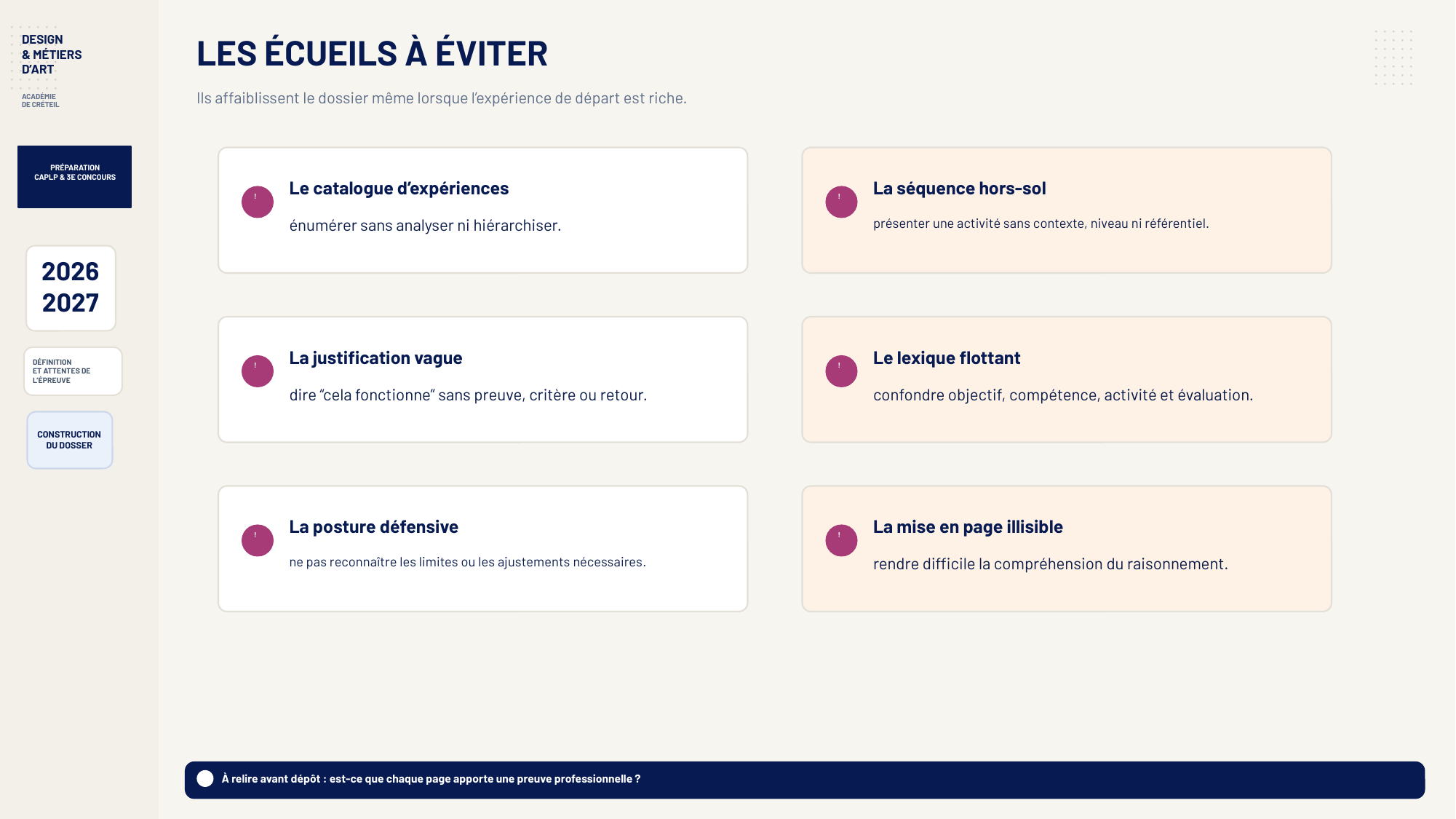

LES ÉCUEILS À ÉVITER
DESIGN
& MÉTIERS
D’ART

Ils affaiblissent le dossier même lorsque l’expérience de départ est riche.

ACADÉMIE
DE CRÉTEIL

PRÉPARATION
CAPLP & 3E CONCOURS
Le catalogue d’expériences
La séquence hors-sol

!
!
énumérer sans analyser ni hiérarchiser.
présenter une activité sans contexte, niveau ni référentiel.

2026
2027

La justification vague
Le lexique flottant

DÉFINITION
ET ATTENTES DE L’ÉPREUVE
!
!
dire “cela fonctionne” sans preuve, critère ou retour.
confondre objectif, compétence, activité et évaluation.

CONSTRUCTION DU DOSSER

La posture défensive
La mise en page illisible

!
!
ne pas reconnaître les limites ou les ajustements nécessaires.
rendre difficile la compréhension du raisonnement.

À relire avant dépôt : est-ce que chaque page apporte une preuve professionnelle ?